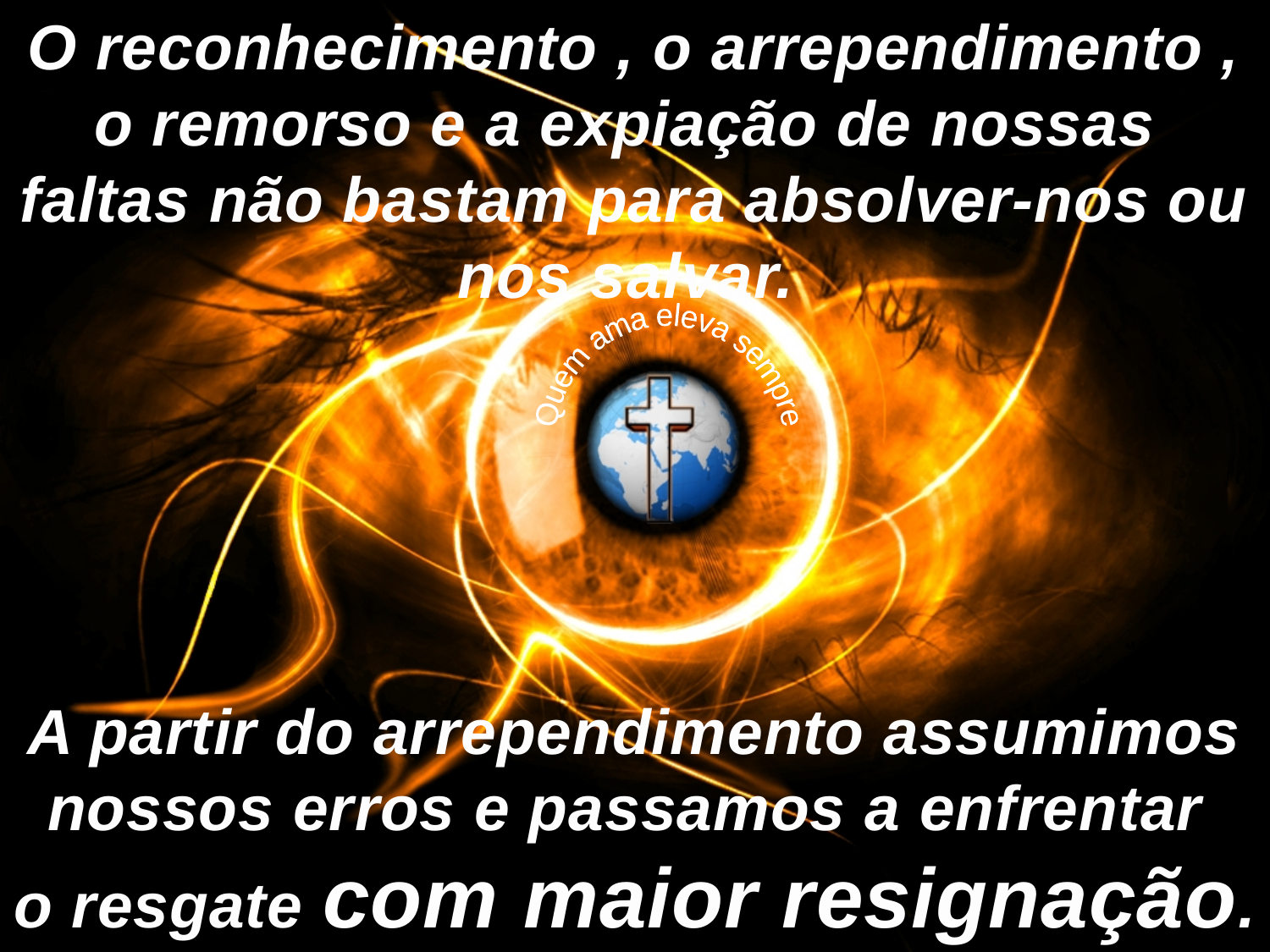

O reconhecimento , o arrependimento , o remorso e a expiação de nossas  faltas não bastam para absolver-nos ou nos salvar.
Quem ama eleva sempre
A partir do arrependimento assumimos nossos erros e passamos a enfrentar
o resgate com maior resignação.